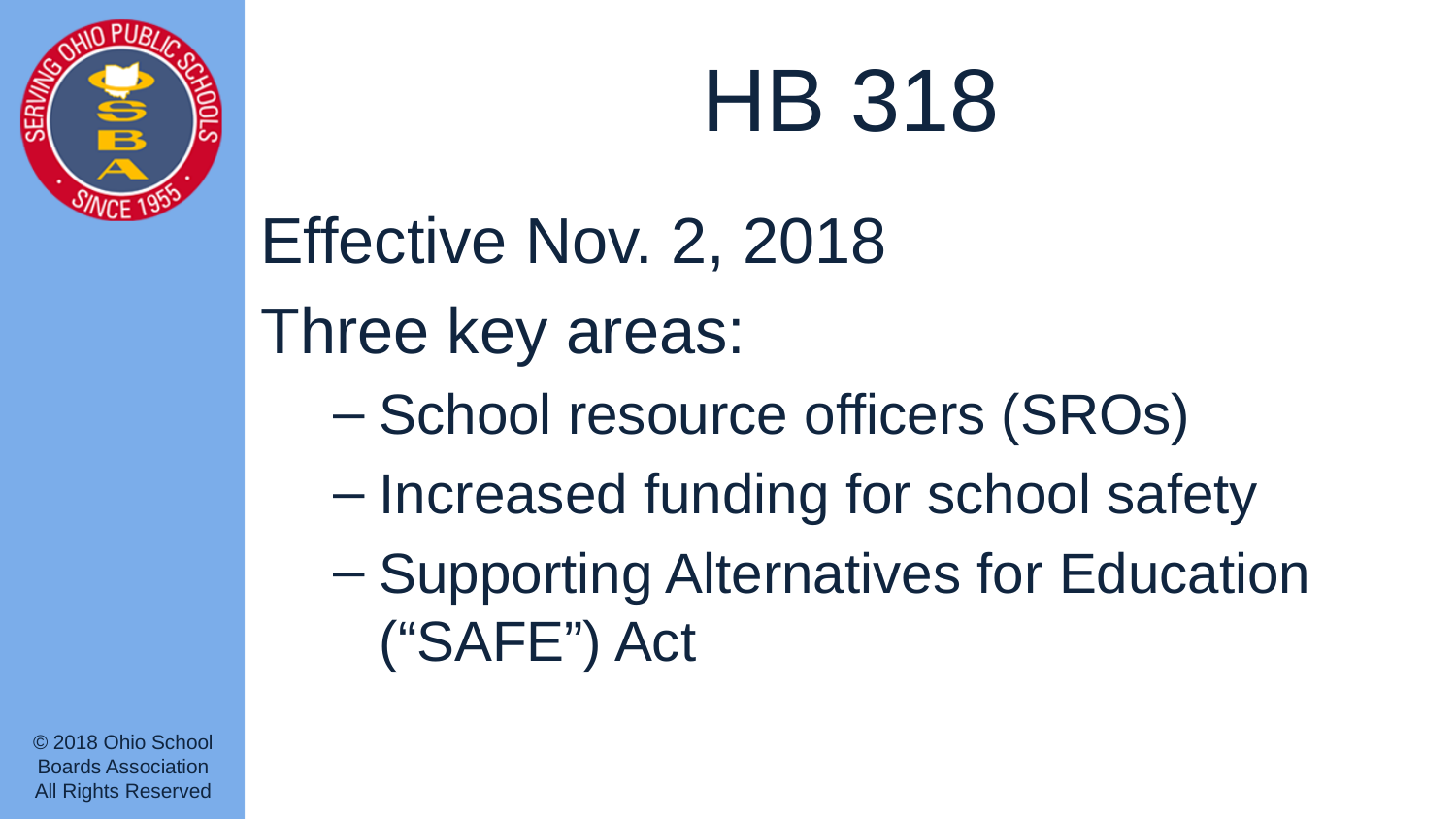

# HB 318
Effective Nov. 2, 2018
Three key areas:
School resource officers (SROs)
Increased funding for school safety
Supporting Alternatives for Education (“SAFE”) Act